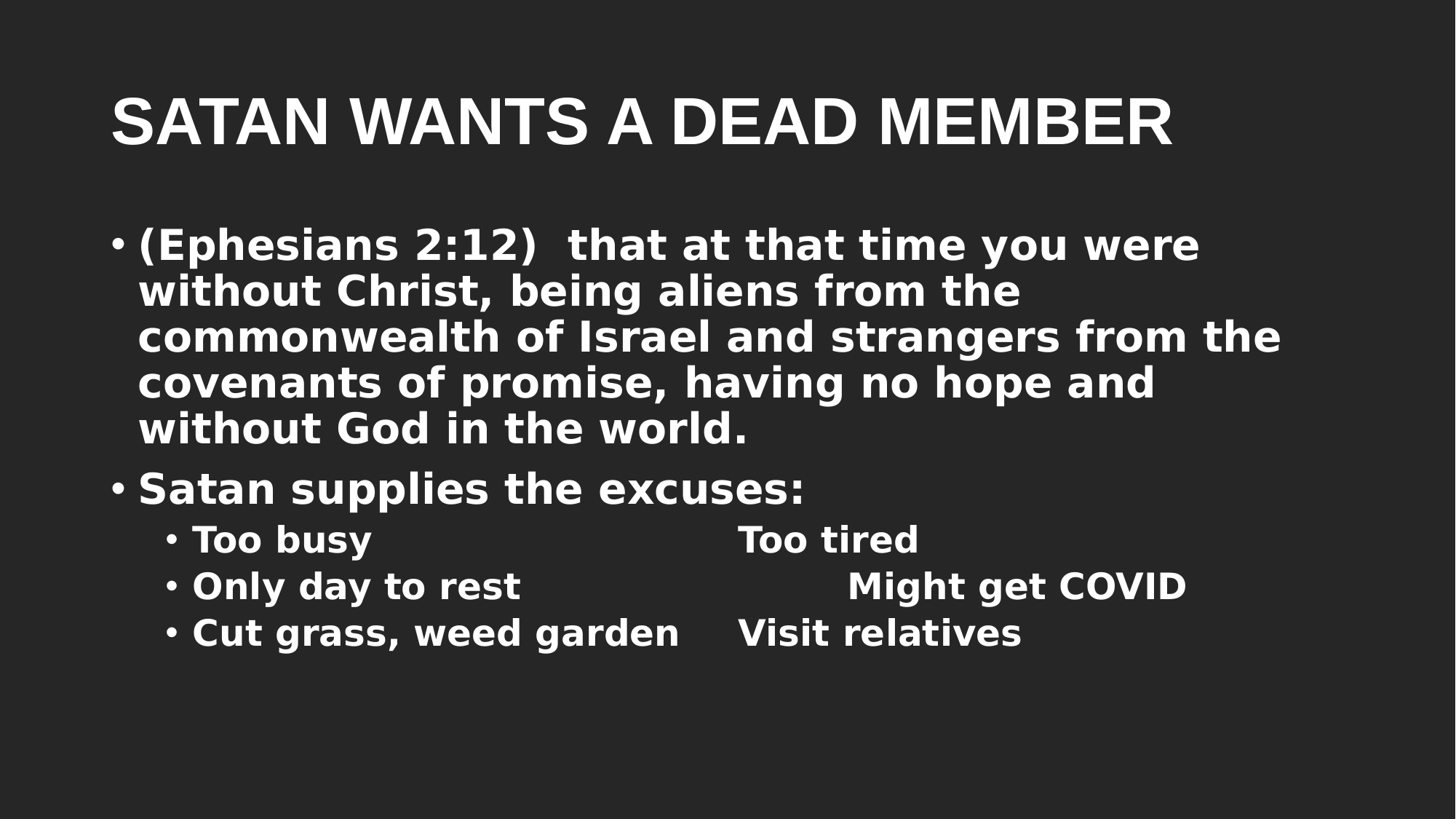

# SATAN WANTS A DEAD MEMBER
(Ephesians 2:12)  that at that time you were without Christ, being aliens from the commonwealth of Israel and strangers from the covenants of promise, having no hope and without God in the world.
Satan supplies the excuses:
Too busy				Too tired
Only day to rest			Might get COVID
Cut grass, weed garden	Visit relatives